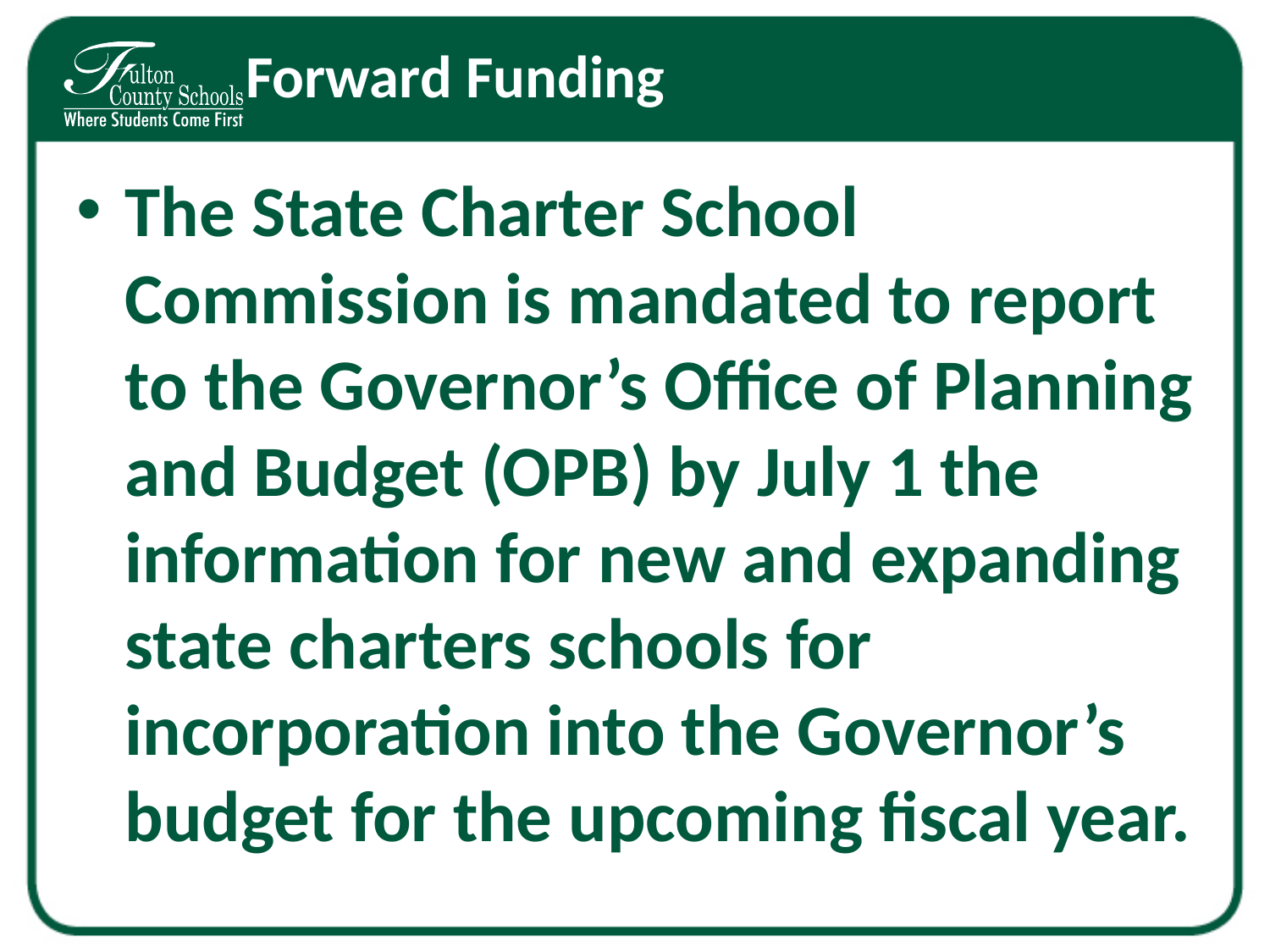

# Forward Funding
The State Charter School Commission is mandated to report to the Governor’s Office of Planning and Budget (OPB) by July 1 the information for new and expanding state charters schools for incorporation into the Governor’s budget for the upcoming fiscal year.